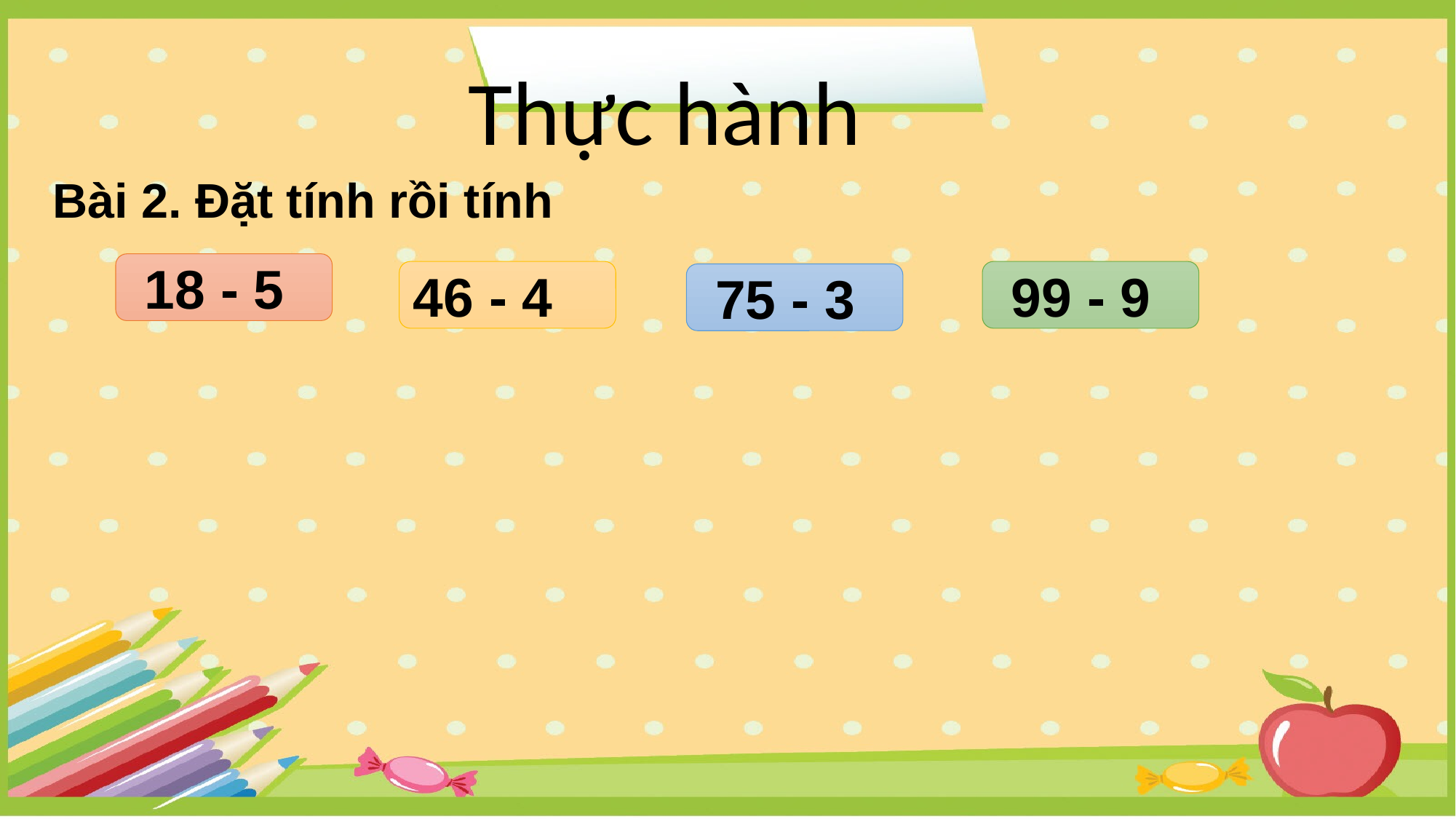

Thực hành
Bài 2. Đặt tính rồi tính
 18 - 5
46 - 4
 99 - 9
 75 - 3